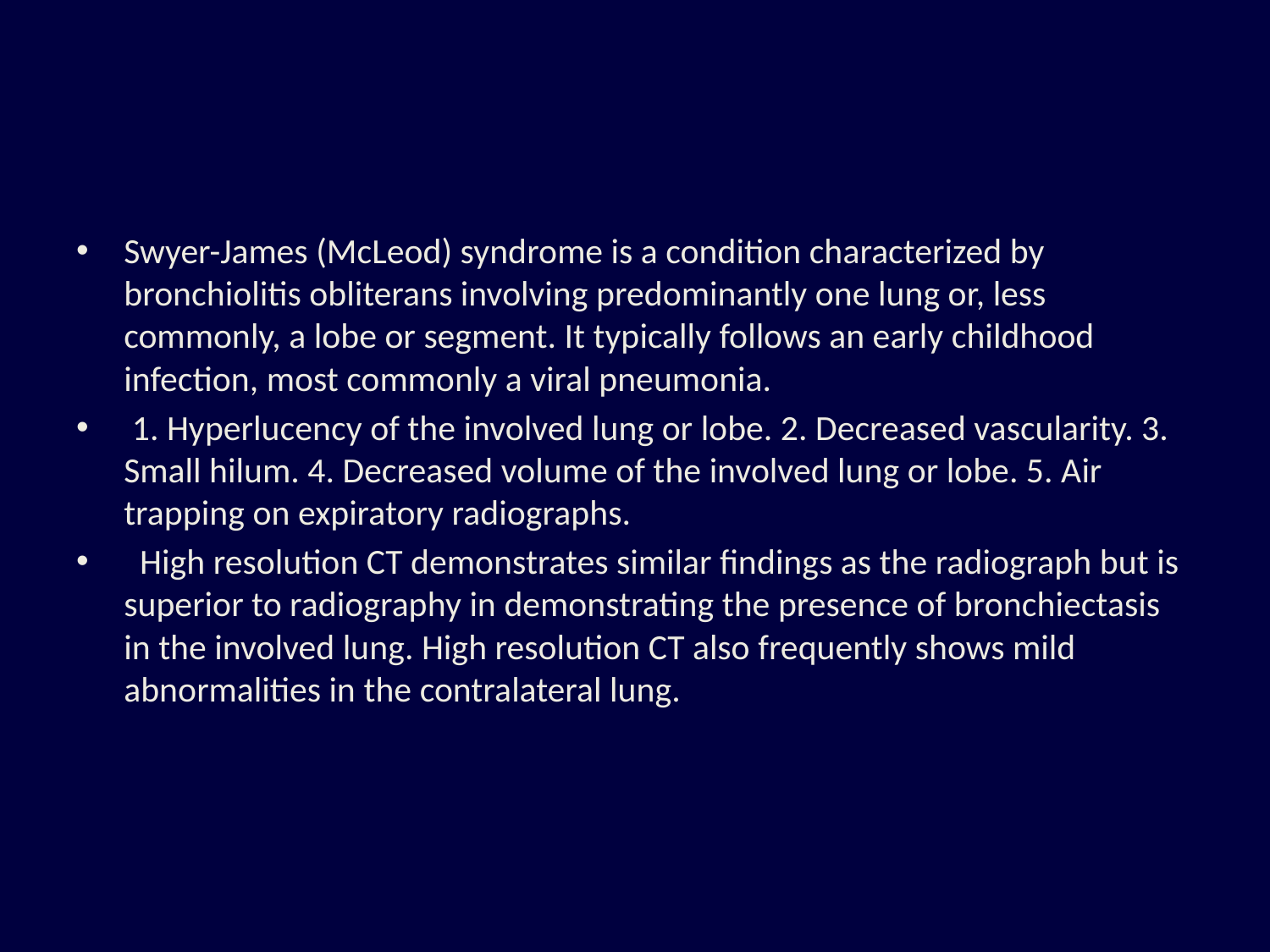

#
Swyer-James (McLeod) syndrome is a condition characterized by bronchiolitis obliterans involving predominantly one lung or, less commonly, a lobe or segment. It typically follows an early childhood infection, most commonly a viral pneumonia.
 1. Hyperlucency of the involved lung or lobe. 2. Decreased vascularity. 3. Small hilum. 4. Decreased volume of the involved lung or lobe. 5. Air trapping on expiratory radiographs.
  High resolution CT demonstrates similar findings as the radiograph but is superior to radiography in demonstrating the presence of bronchiectasis in the involved lung. High resolution CT also frequently shows mild abnormalities in the contralateral lung.